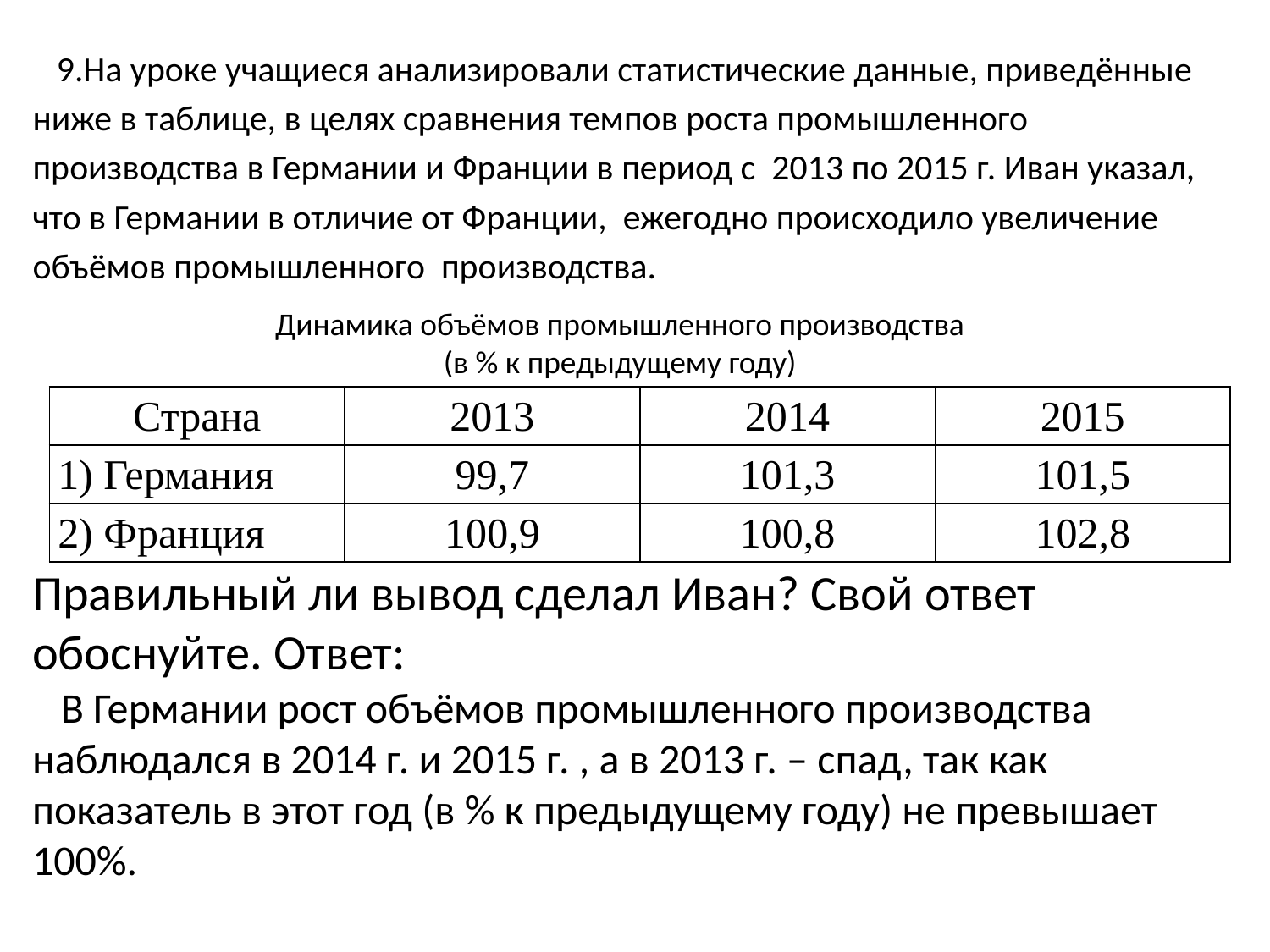

9.На уроке учащиеся анализировали статистические данные, приведённые
ниже в таблице, в целях сравнения темпов роста промышленного
производства в Германии и Франции в период с  2013 по 2015 г. Иван указал,
что в Германии в отличие от Франции,  ежегодно происходило увеличение
объёмов промышленного  производства.
Динамика объёмов промышленного производства
(в % к предыдущему году)
| Страна | 2013 | 2014 | 2015 |
| --- | --- | --- | --- |
| 1) Германия | 99,7 | 101,3 | 101,5 |
| 2) Франция | 100,9 | 100,8 | 102,8 |
Правильный ли вывод сделал Иван? Свой ответ обоснуйте. Ответ:
   В Германии рост объёмов промышленного производства наблюдался в 2014 г. и 2015 г. , а в 2013 г. – спад, так как показатель в этот год (в % к предыдущему году) не превышает 100%.